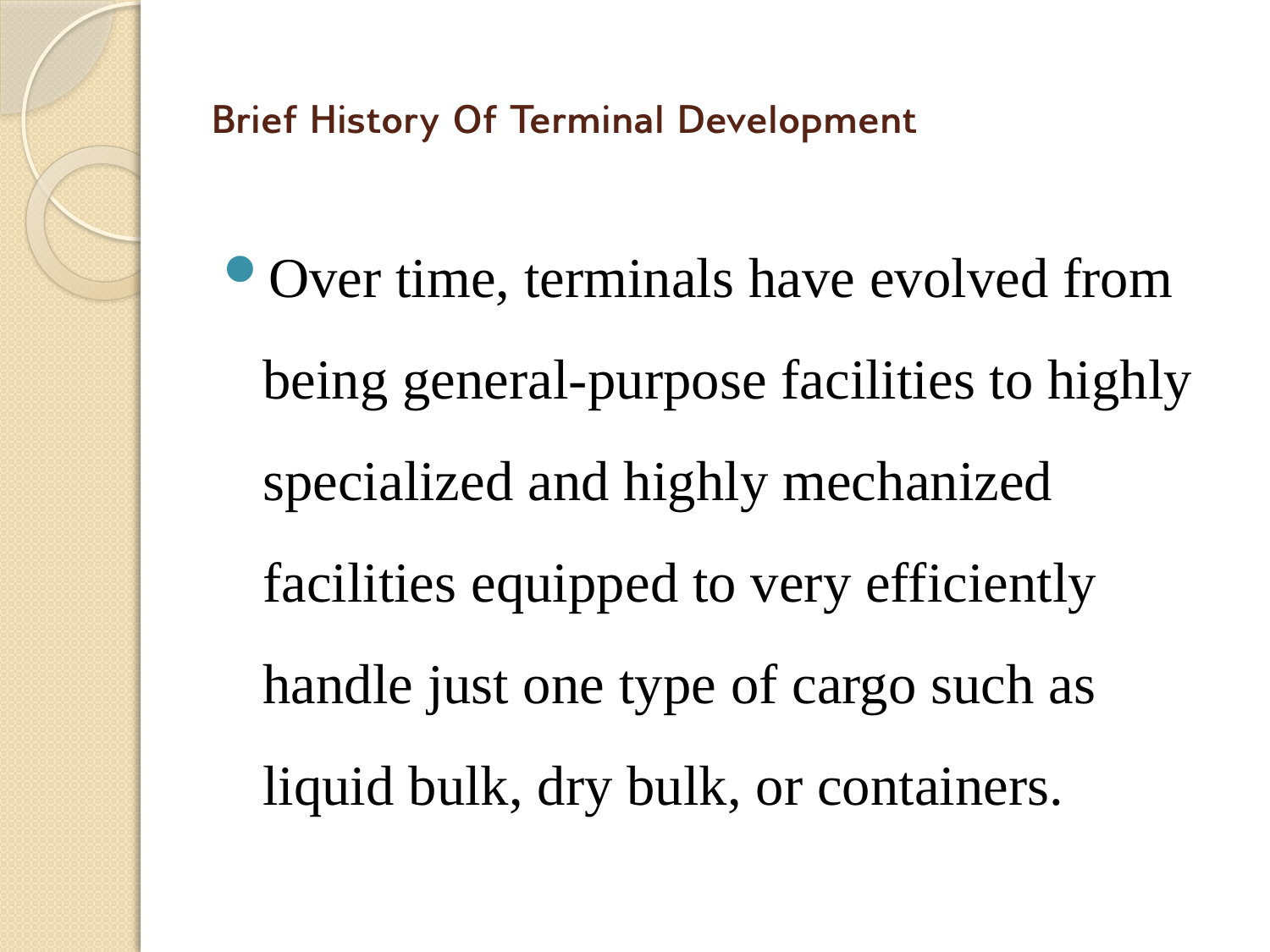

# Brief History Of Terminal Development
Over time, terminals have evolved from being general-purpose facilities to highly specialized and highly mechanized facilities equipped to very efficiently handle just one type of cargo such as liquid bulk, dry bulk, or containers.